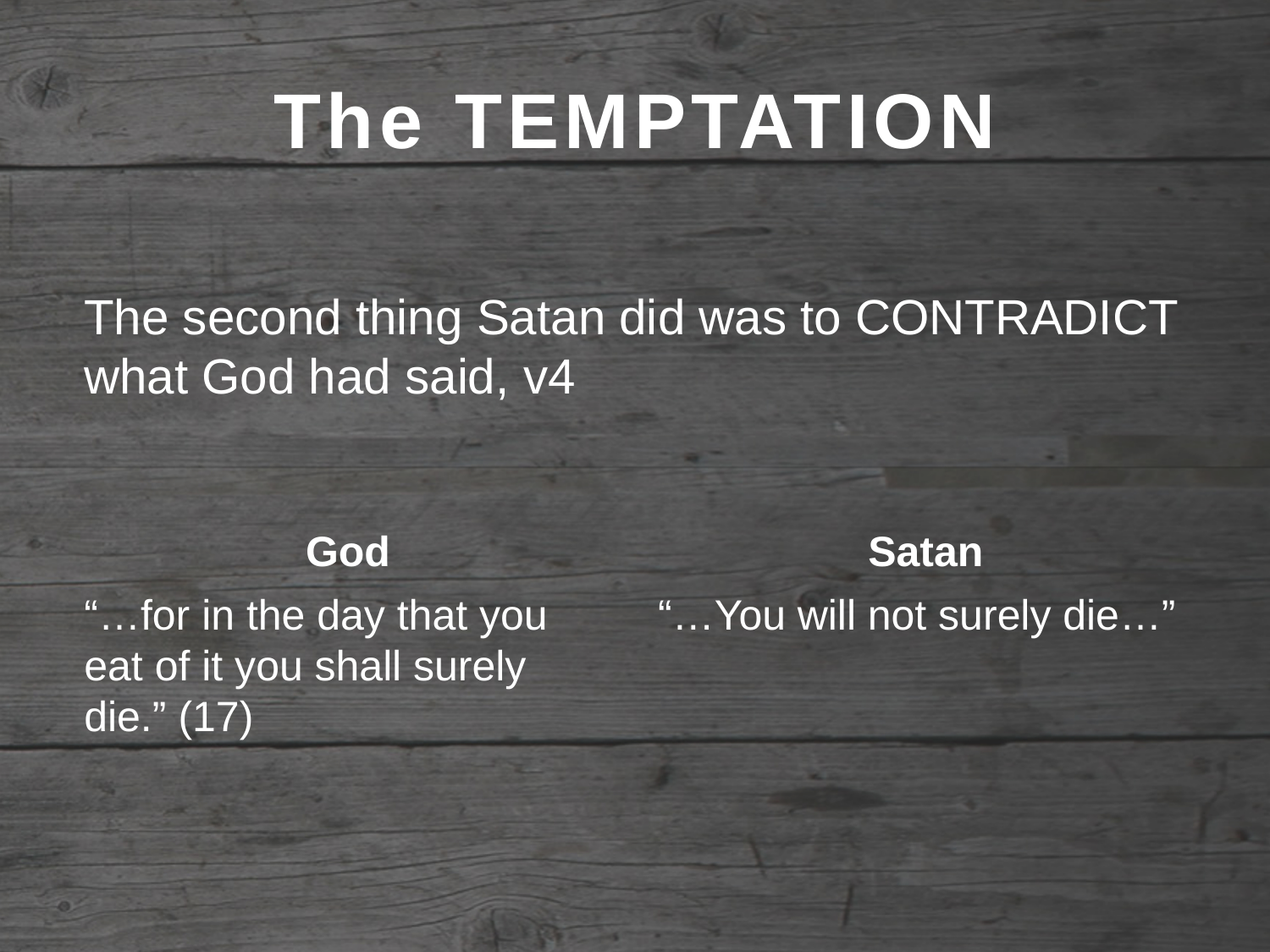

# The TEMPTATION
The second thing Satan did was to CONTRADICT what God had said, v4
God
Satan
“…for in the day that you eat of it you shall surely die.” (17)
“…You will not surely die…”